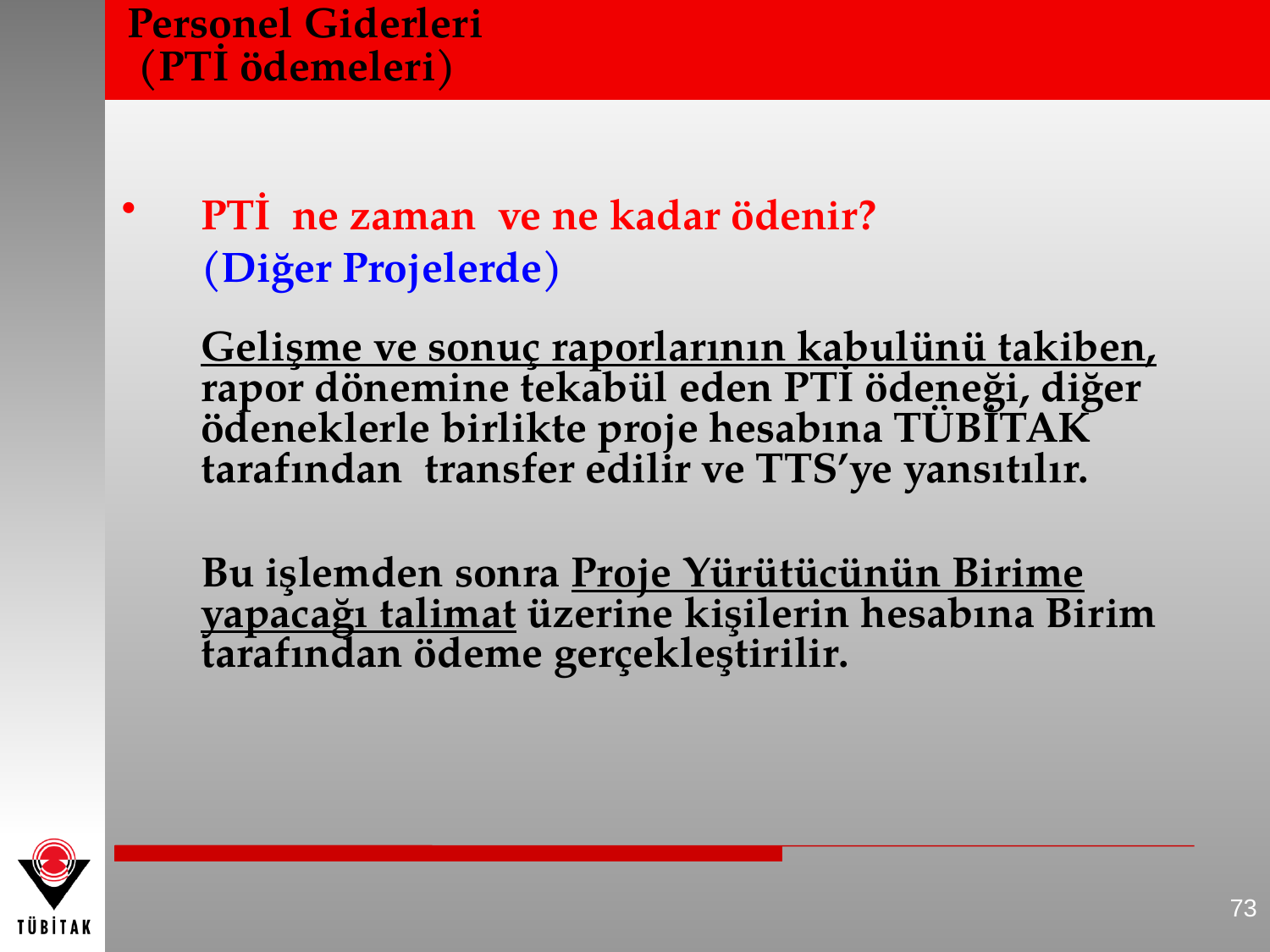

# Personel Giderleri (PTİ ödemeleri)

PTİ  ne zaman  ve ne kadar ödenir?
	(Diğer Projelerde)

	Gelişme ve sonuç raporlarının kabulünü takiben, rapor dönemine tekabül eden PTİ ödeneği, diğer ödeneklerle birlikte proje hesabına TÜBİTAK tarafından  transfer edilir ve TTS’ye yansıtılır.

	Bu işlemden sonra Proje Yürütücünün Birime yapacağı talimat üzerine kişilerin hesabına Birim tarafından ödeme gerçekleştirilir.

73